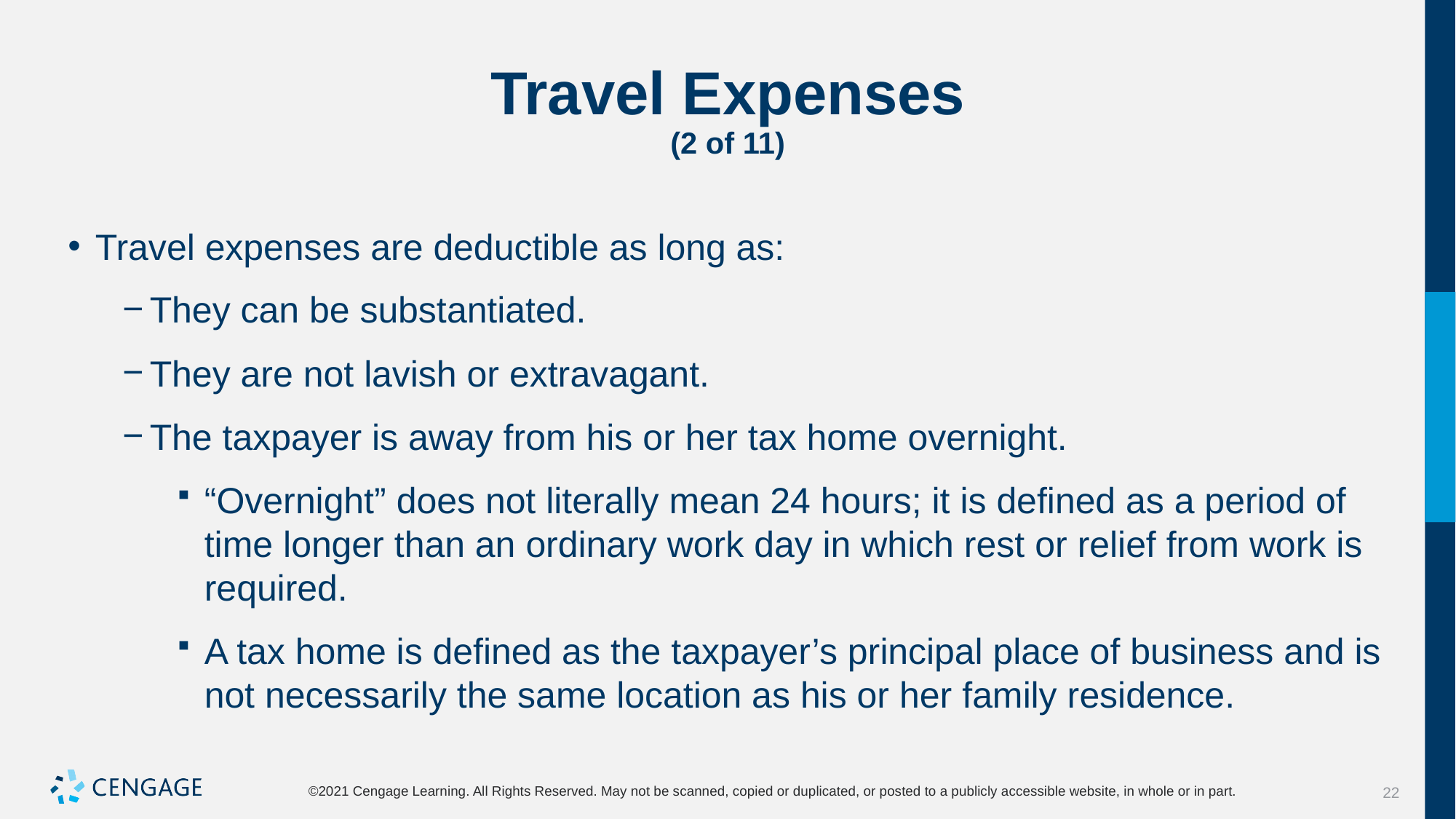

# Travel Expenses (2 of 11)
Travel expenses are deductible as long as:
They can be substantiated.
They are not lavish or extravagant.
The taxpayer is away from his or her tax home overnight.
“Overnight” does not literally mean 24 hours; it is defined as a period of time longer than an ordinary work day in which rest or relief from work is required.
A tax home is defined as the taxpayer’s principal place of business and is not necessarily the same location as his or her family residence.